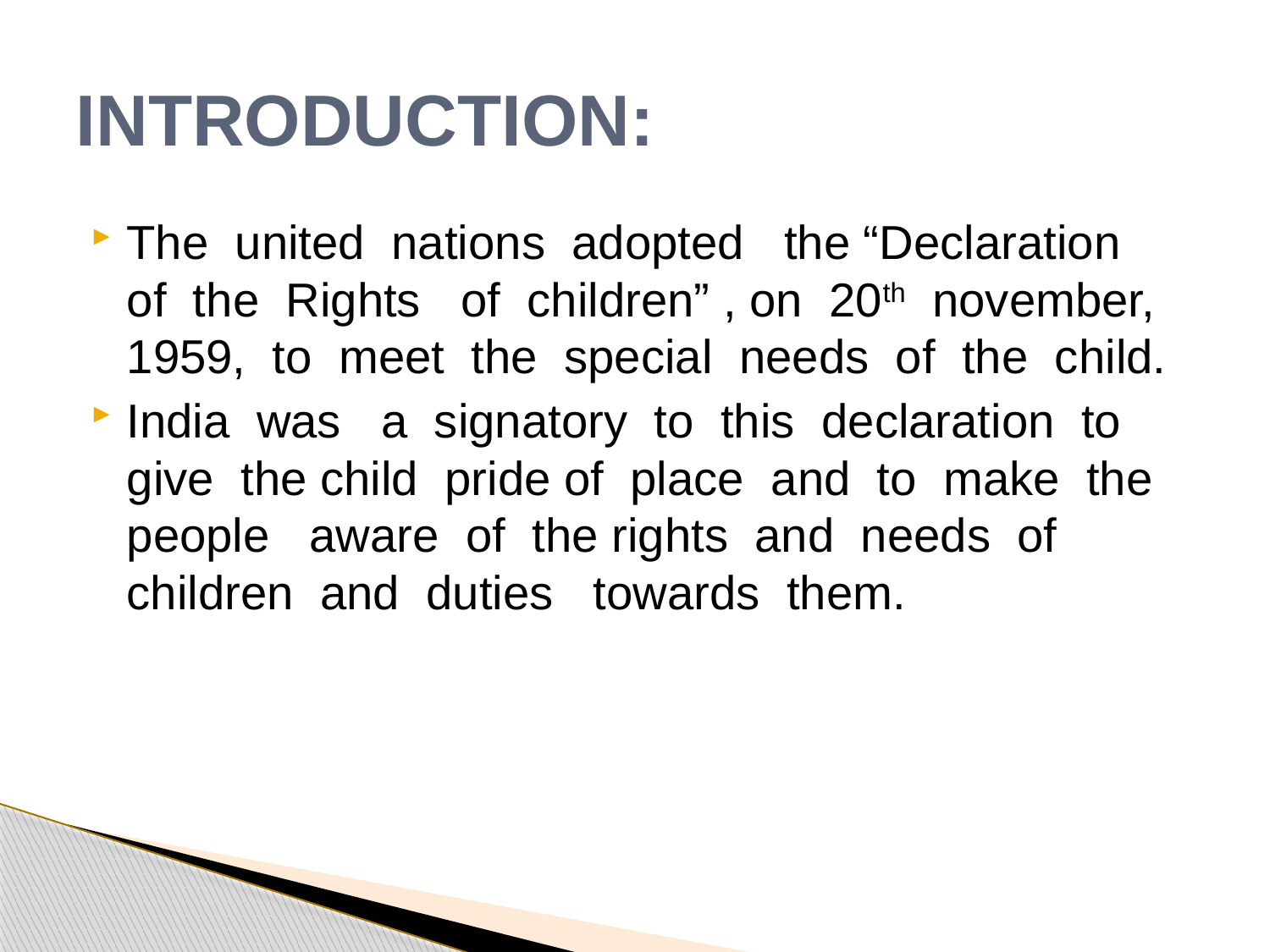

# INTRODUCTION:
The  united  nations  adopted   the “Declaration   of  the  Rights   of  children” , on  20th  november, 1959,  to  meet  the  special  needs  of  the  child.
India  was   a  signatory  to  this  declaration  to  give  the child  pride of  place  and  to  make  the  people   aware  of  the rights  and  needs  of  children  and  duties   towards  them.